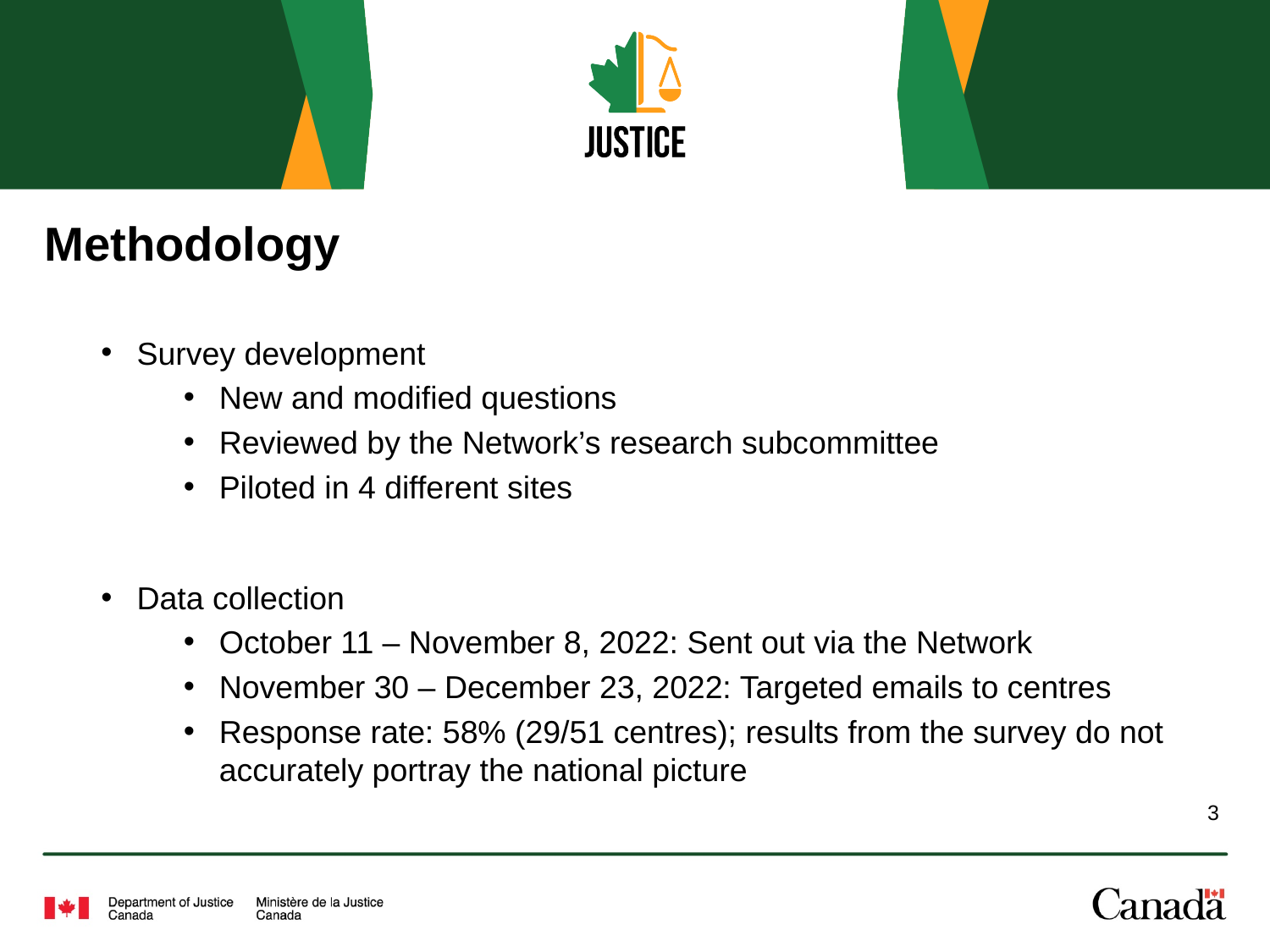

# Methodology
Survey development
New and modified questions
Reviewed by the Network’s research subcommittee
Piloted in 4 different sites

Data collection
October 11 – November 8, 2022: Sent out via the Network
November 30 – December 23, 2022: Targeted emails to centres
Response rate: 58% (29/51 centres); results from the survey do not accurately portray the national picture

3